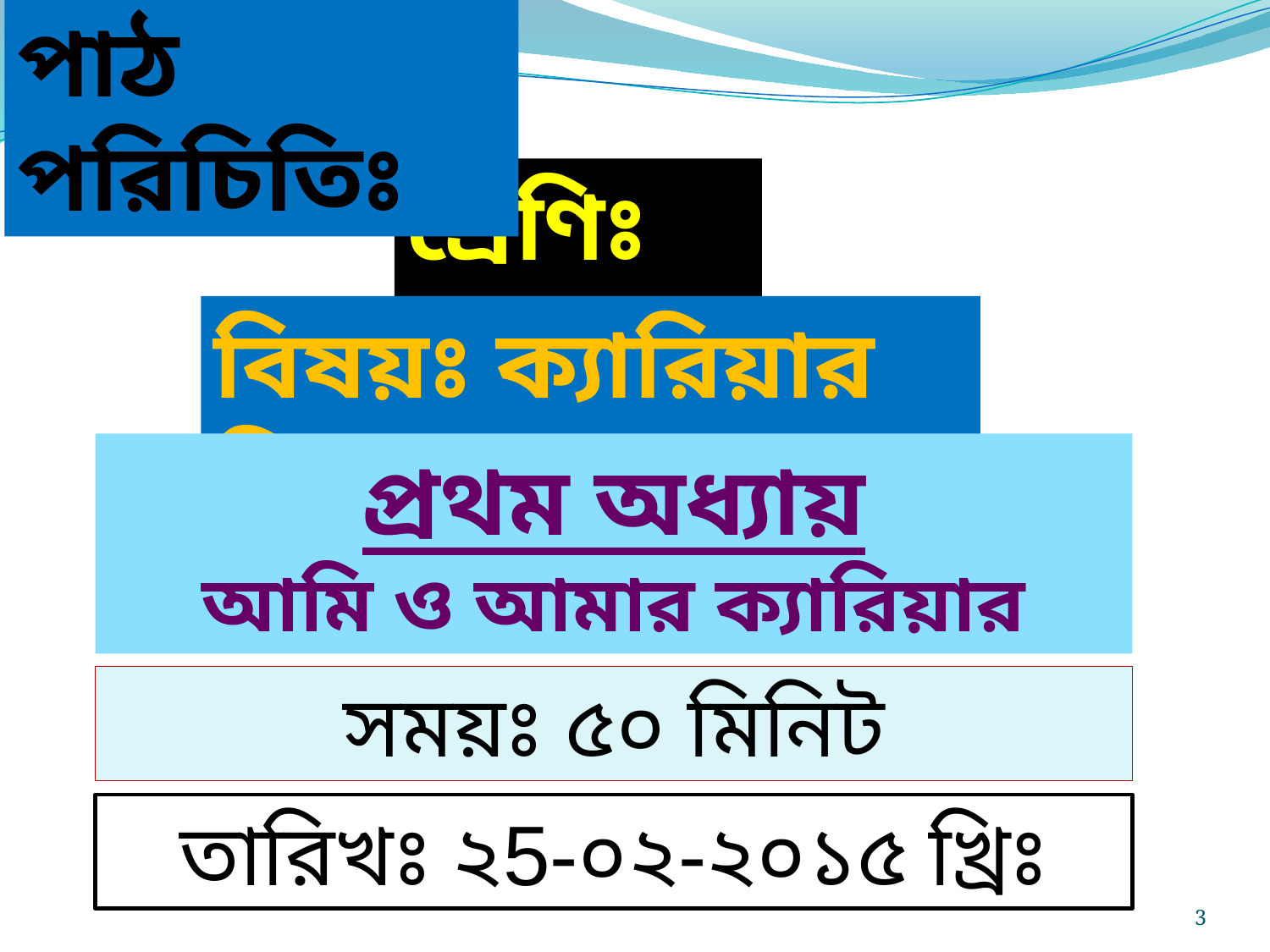

পাঠ পরিচিতিঃ
শ্রেণিঃ নবম
বিষয়ঃ ক্যারিয়ার শিক্ষা
প্রথম অধ্যায়
আমি ও আমার ক্যারিয়ার
সময়ঃ ৫০ মিনিট
তারিখঃ ২5-০২-২০১৫ খ্রিঃ
3